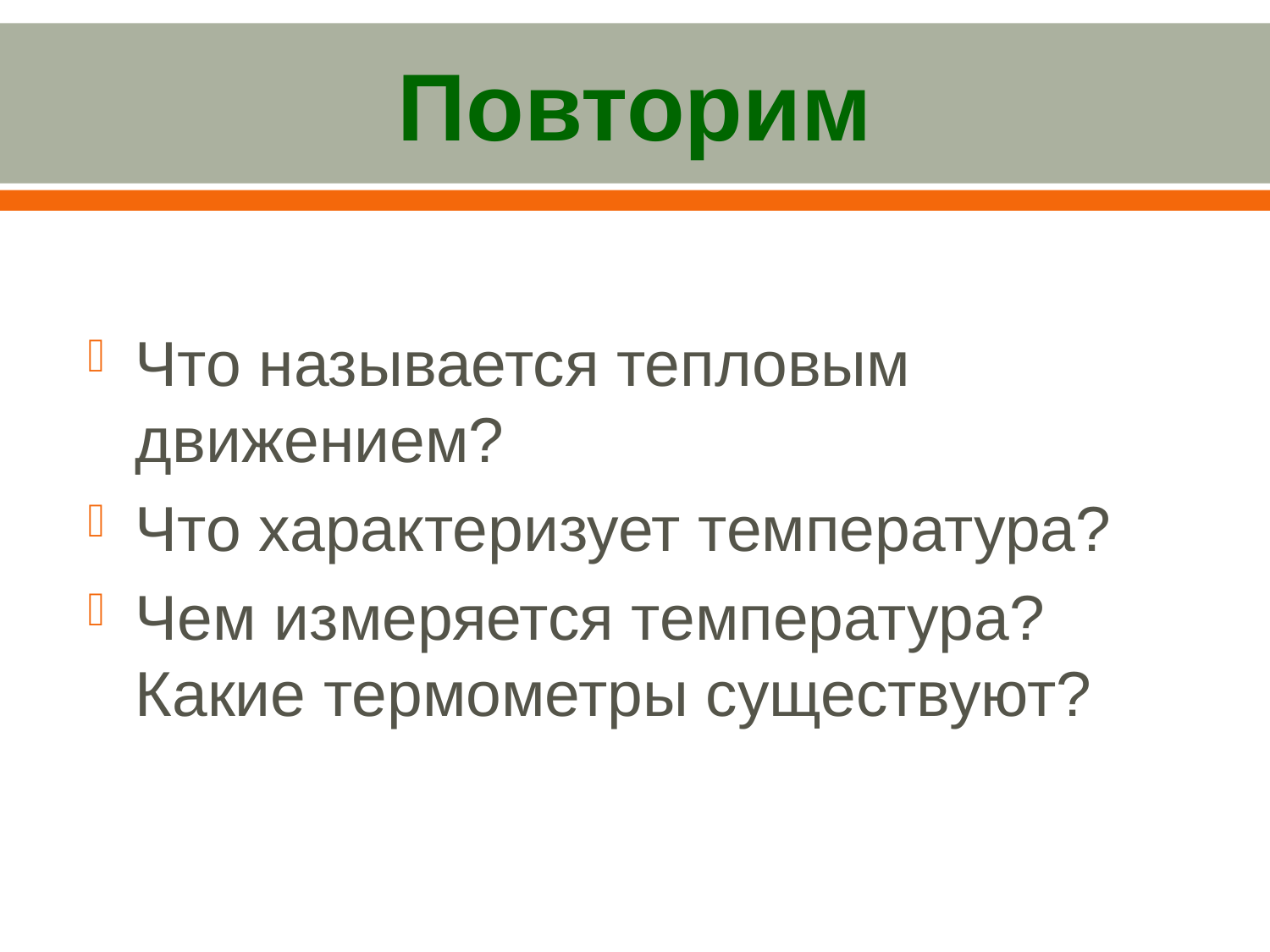

# Повторим
Что называется тепловым движением?
Что характеризует температура?
Чем измеряется температура? Какие термометры существуют?